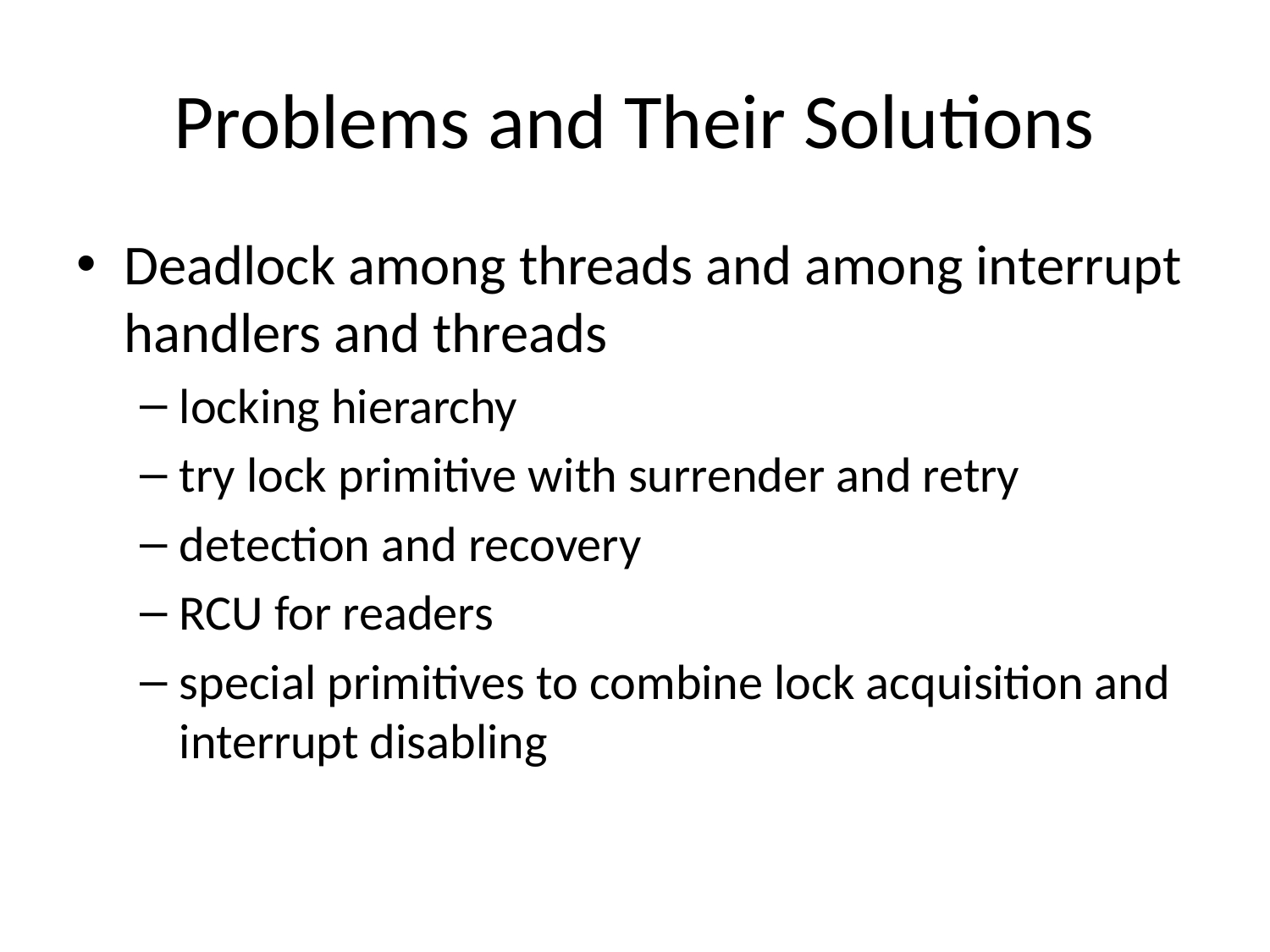

# Problems and Their Solutions
Deadlock among threads and among interrupt handlers and threads
locking hierarchy
try lock primitive with surrender and retry
detection and recovery
RCU for readers
special primitives to combine lock acquisition and interrupt disabling